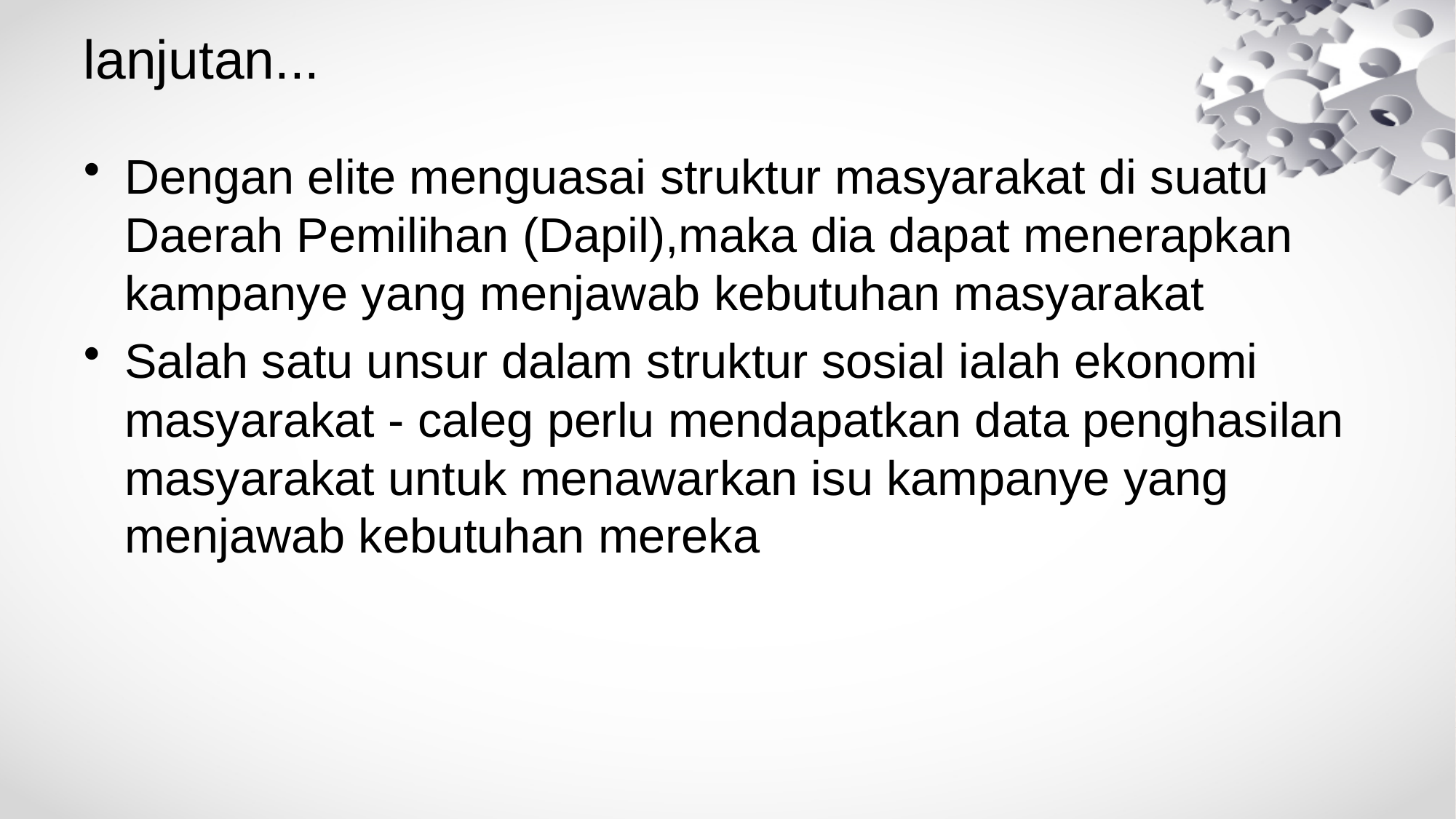

# lanjutan...
Dengan elite menguasai struktur masyarakat di suatu Daerah Pemilihan (Dapil),maka dia dapat menerapkan kampanye yang menjawab kebutuhan masyarakat
Salah satu unsur dalam struktur sosial ialah ekonomi masyarakat - caleg perlu mendapatkan data penghasilan masyarakat untuk menawarkan isu kampanye yang menjawab kebutuhan mereka